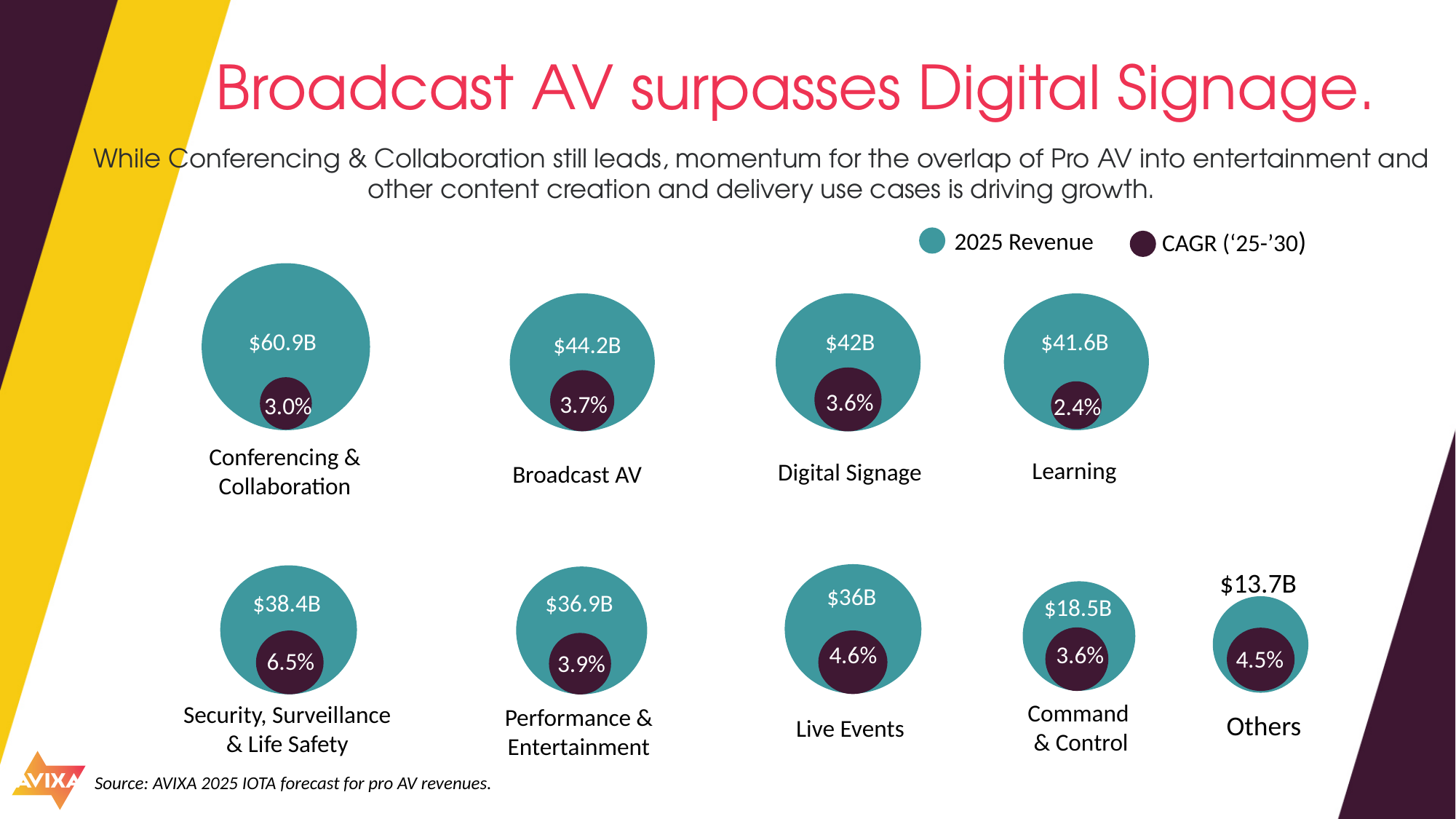

# Broadcast AV surpasses Digital Signage.
While Conferencing & Collaboration still leads, momentum for the overlap of Pro AV into entertainment and other content creation and delivery use cases is driving growth.

CAGR (‘25-’30)
2025 Revenue

$60.9B

3.0%

$44.2B

3.7%

$42B

3.6%

$41.6B

2.4%
Conferencing &
Collaboration
Learning
Digital Signage
Broadcast AV
$13.7B

$36B

4.6%

$38.4B

6.5%

$36.9B

3.9%
$16.8B

$18.5B

3.6%
Command
& Control

4.5%
3.9%
Security, Surveillance
& Life Safety
Performance & Entertainment
Others
Live Events
Source: AVIXA 2025 IOTA forecast for pro AV revenues.